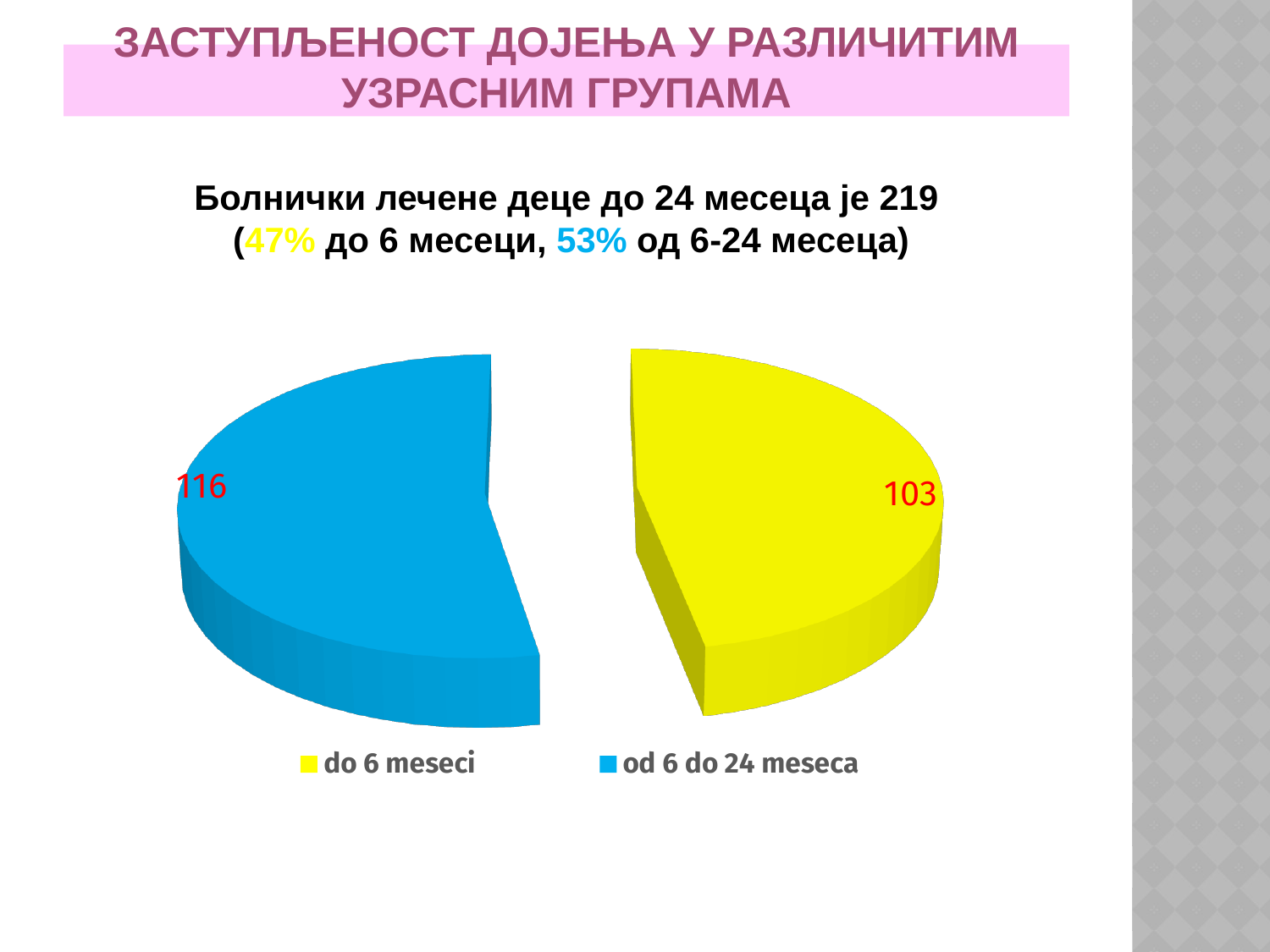

# Заступљеност дојења у различитим узрасним групама
Болнички лечене деце до 24 месеца је 219
 (47% до 6 месеци, 53% од 6-24 месеца)

[unsupported chart]